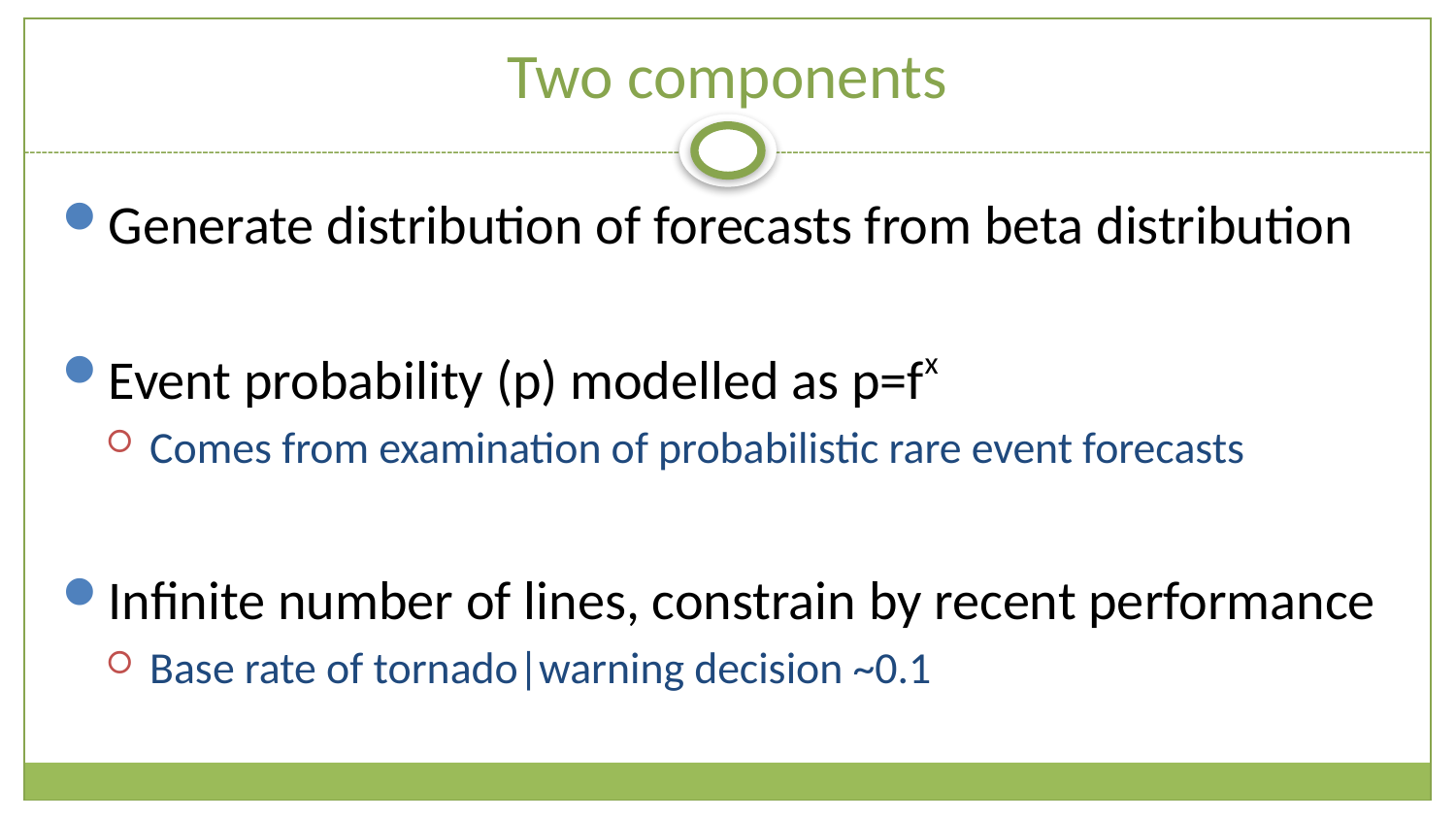

# Two components
Generate distribution of forecasts from beta distribution

Event probability (p) modelled as p=fx
Comes from examination of probabilistic rare event forecasts

Infinite number of lines, constrain by recent performance
Base rate of tornado|warning decision ~0.1